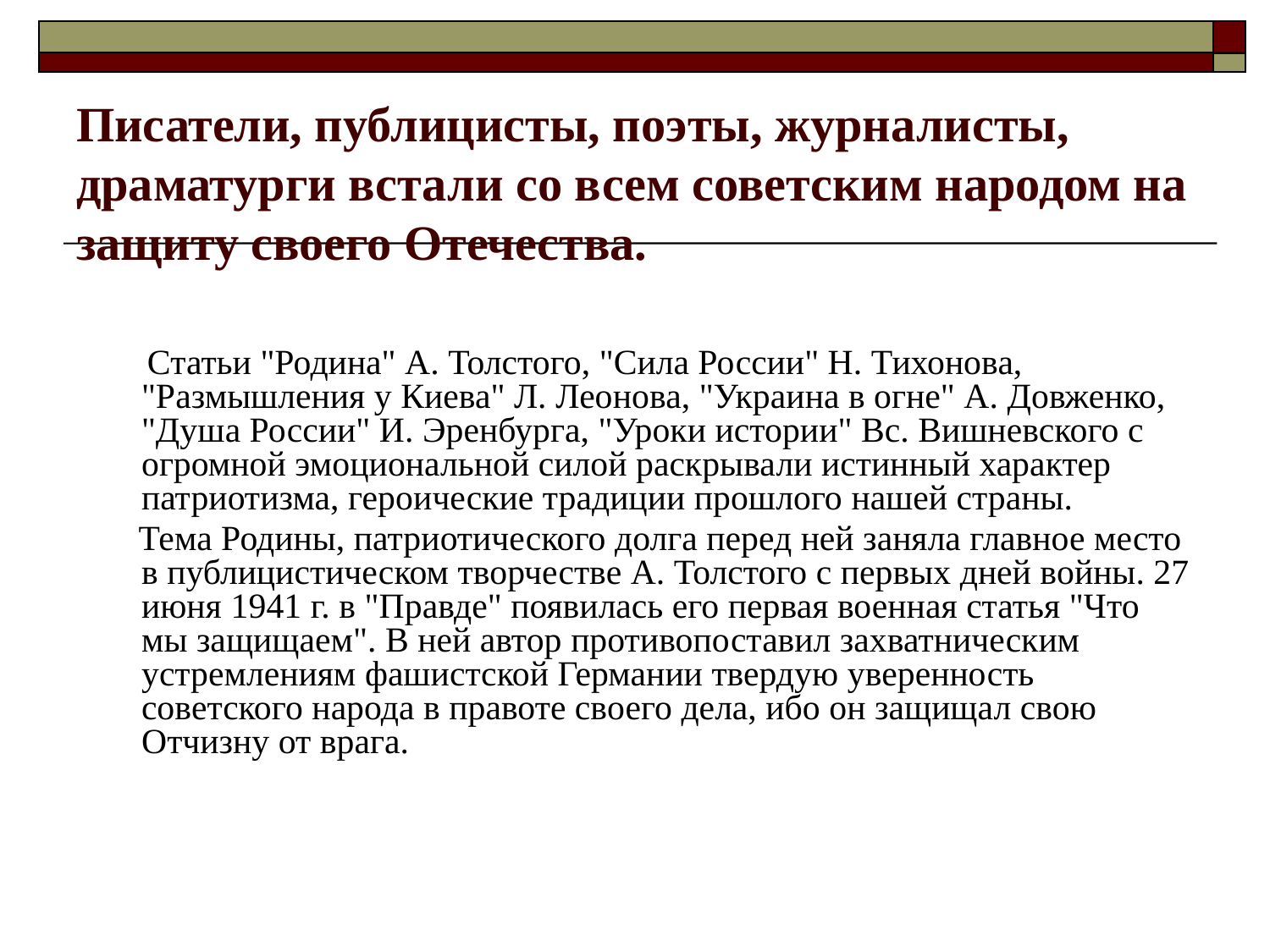

# Писатели, публицисты, поэты, журналисты, драматурги встали со всем советским народом на защиту своего Отечества.

        Статьи "Родина" А. Толстого, "Сила России" Н. Тихонова, "Размышления у Киева" Л. Леонова, "Украина в огне" А. Довженко, "Душа России" И. Эренбурга, "Уроки истории" Вс. Вишневского с огромной эмоциональной силой раскрывали истинный характер патриотизма, героические традиции прошлого нашей страны.
       Тема Родины, патриотического долга перед ней заняла главное место в публицистическом творчестве А. Толстого с первых дней войны. 27 июня 1941 г. в "Правде" появилась его первая военная статья "Что мы защищаем". В ней автор противопоставил захватническим устремлениям фашистской Германии твердую уверенность советского народа в правоте своего дела, ибо он защищал свою Отчизну от врага.